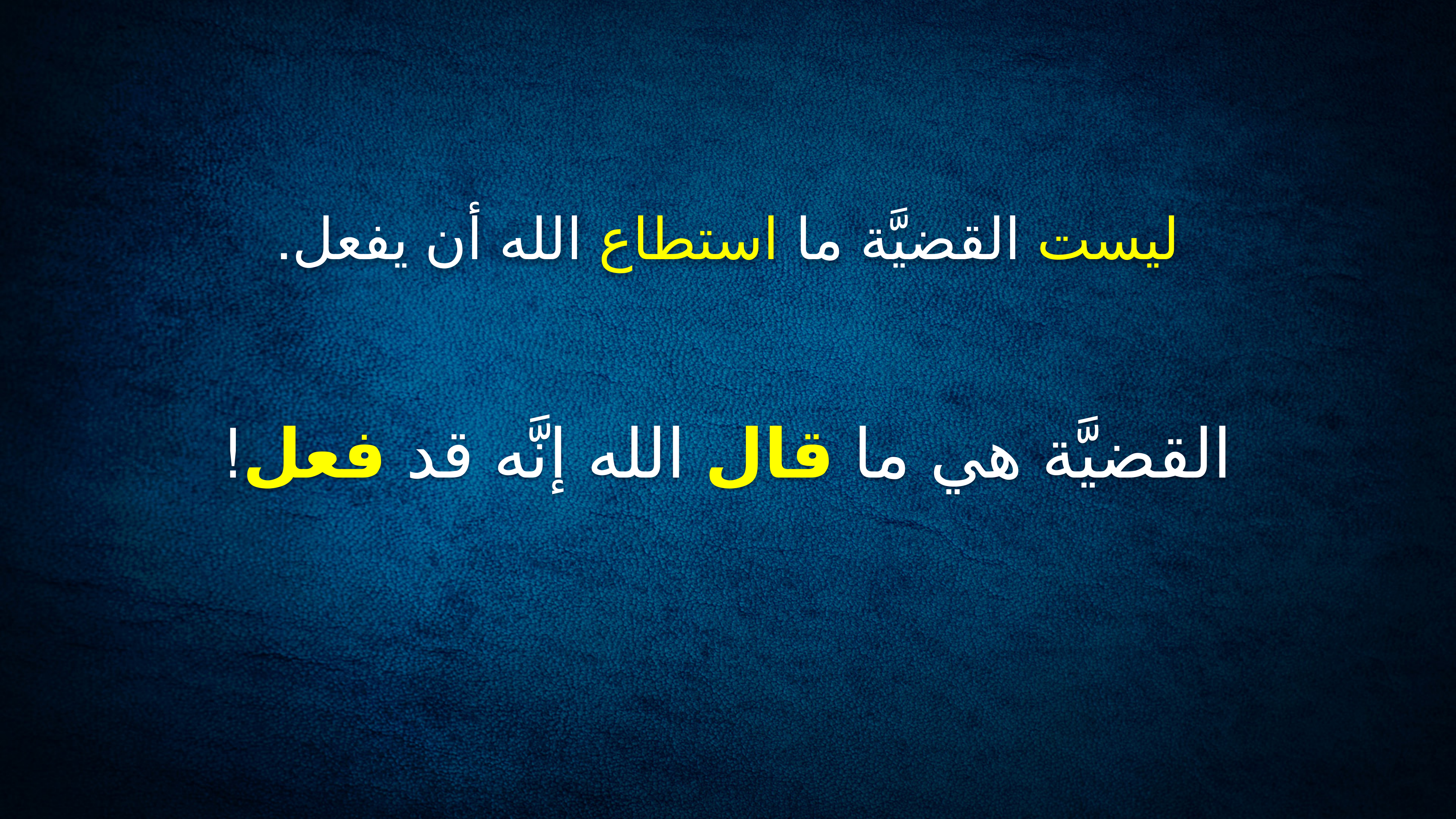

ليست القضيَّة ما استطاع الله أن يفعل.
القضيَّة هي ما قال الله إنَّه قد فعل!